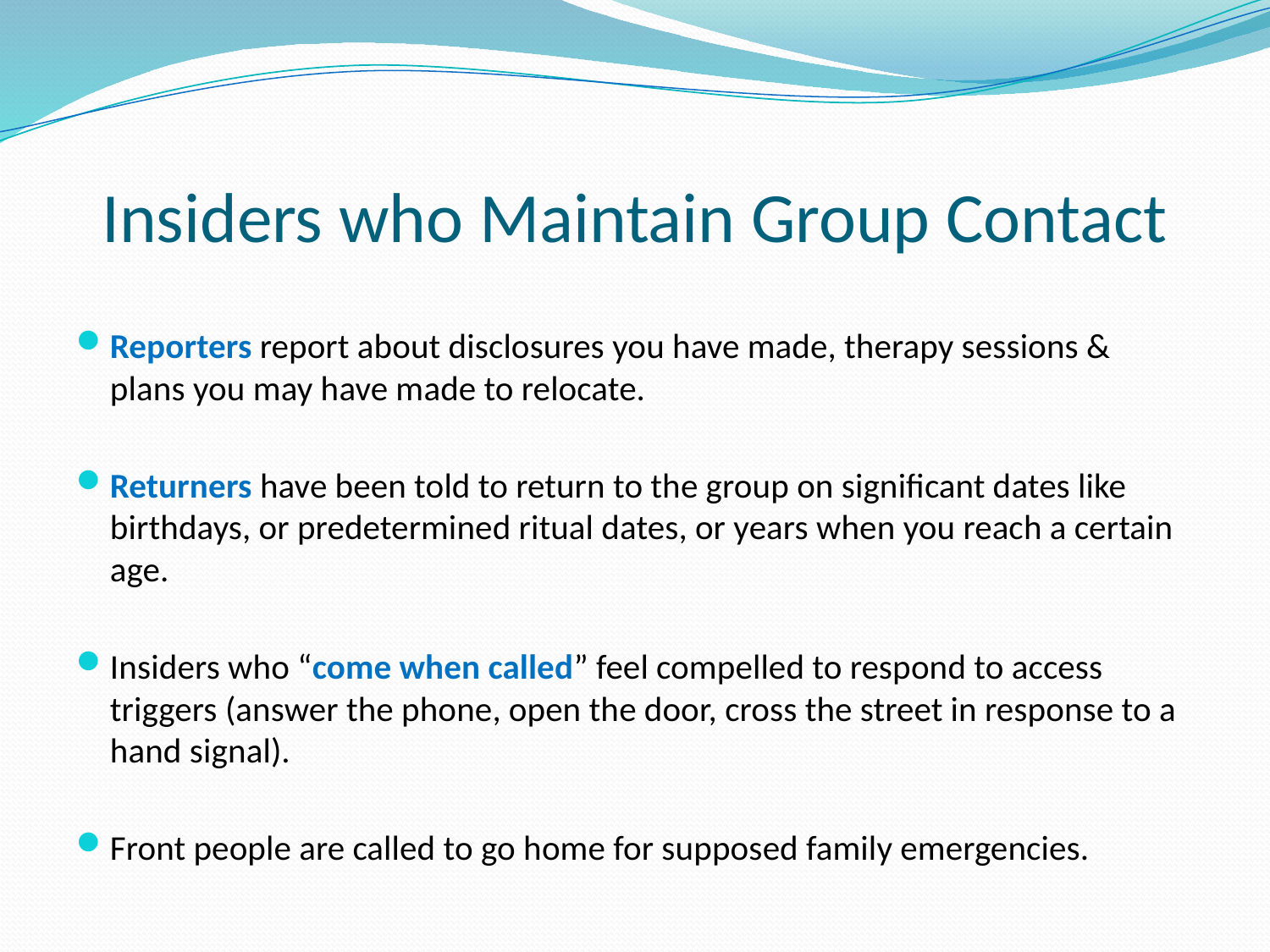

# Insiders who Maintain Group Contact

Reporters report about disclosures you have made, therapy sessions & plans you may have made to relocate.

Returners have been told to return to the group on significant dates like birthdays, or predetermined ritual dates, or years when you reach a certain age.

Insiders who “come when called” feel compelled to respond to access triggers (answer the phone, open the door, cross the street in response to a hand signal).

Front people are called to go home for supposed family emergencies.